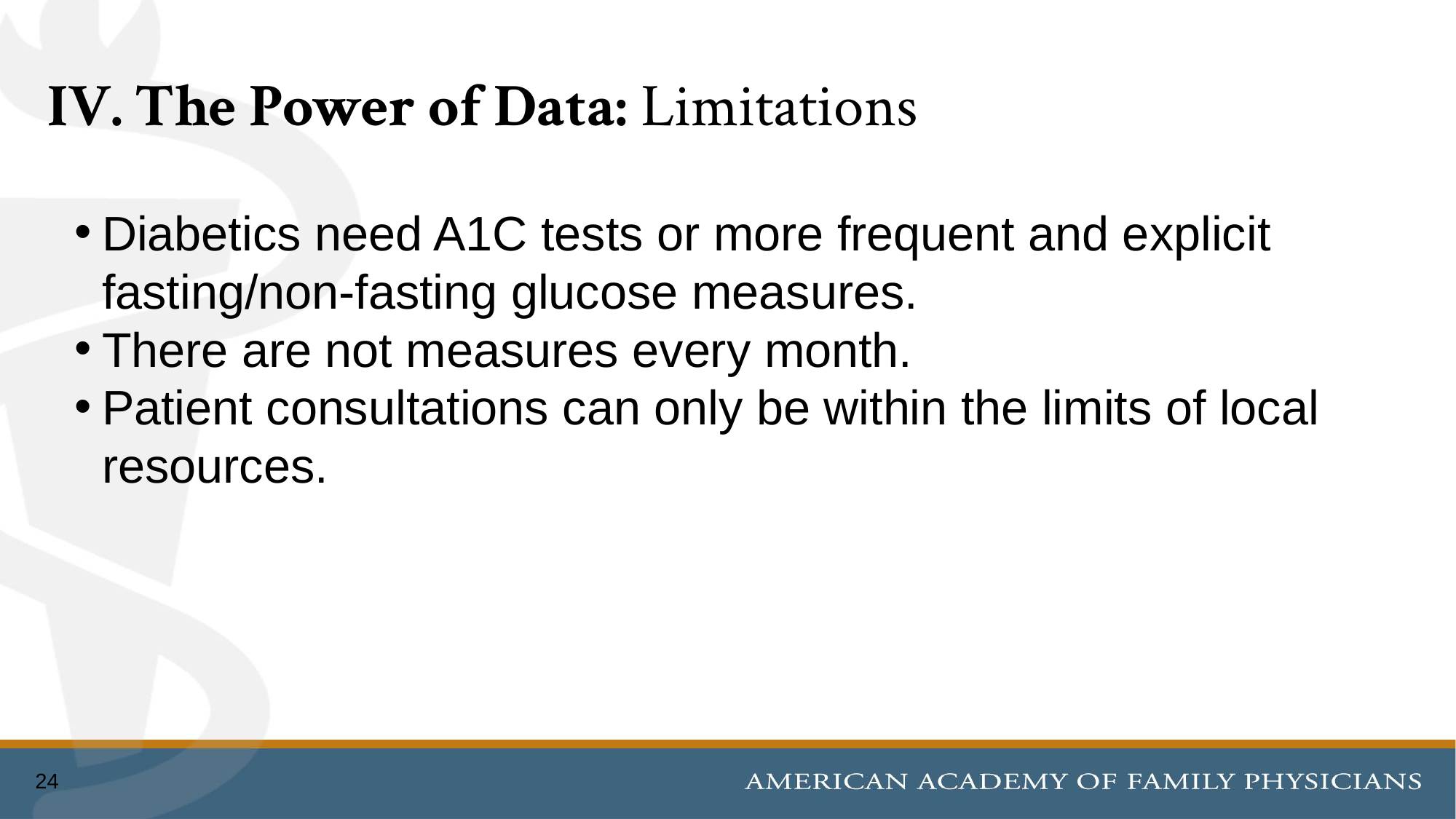

# IV. The Power of Data: Limitations
Diabetics need A1C tests or more frequent and explicit fasting/non-fasting glucose measures.
There are not measures every month.
Patient consultations can only be within the limits of local resources.
24